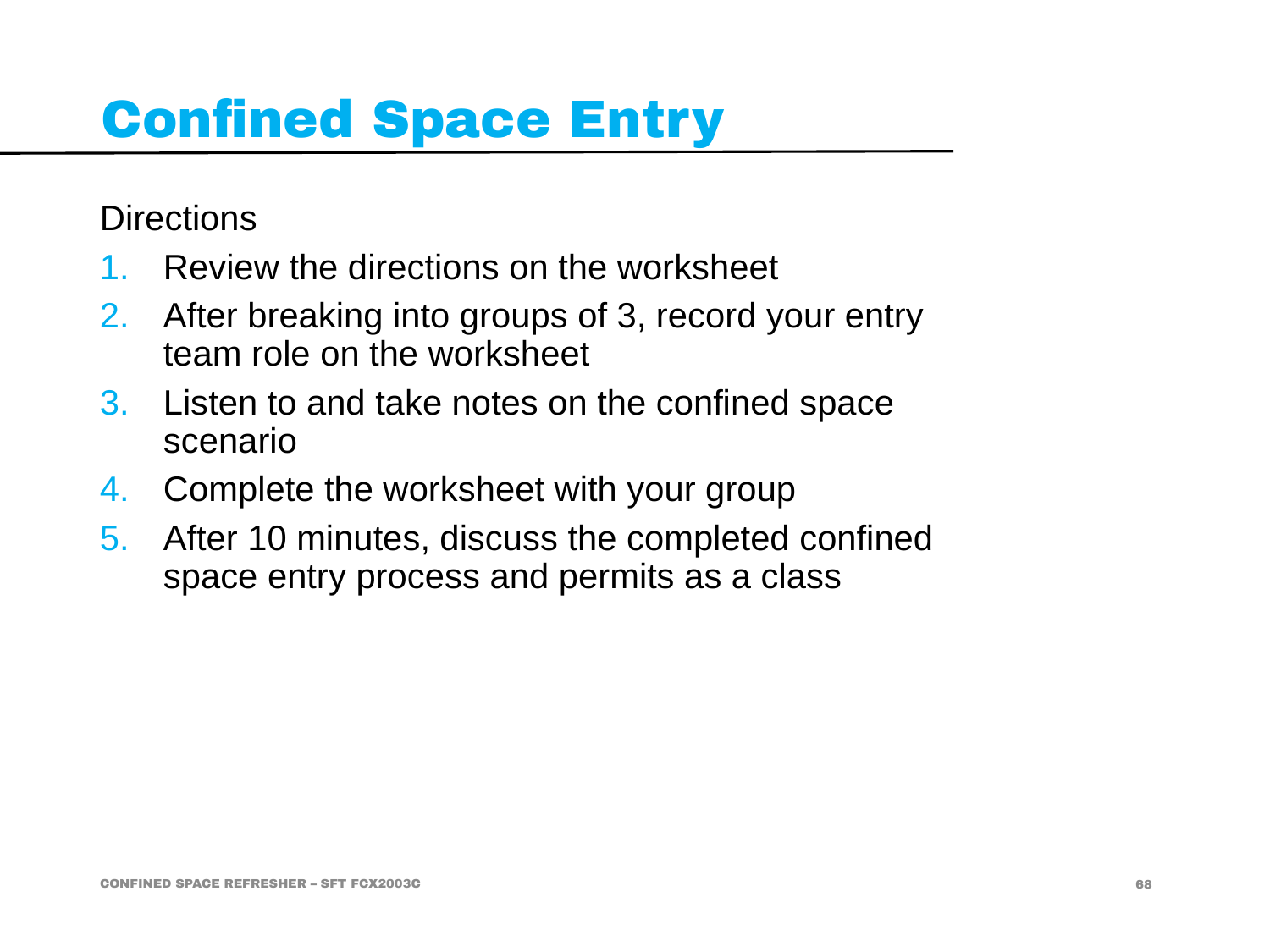

Confined Space Entry
Directions
Review the directions on the worksheet
After breaking into groups of 3, record your entry team role on the worksheet
Listen to and take notes on the confined space scenario
Complete the worksheet with your group
After 10 minutes, discuss the completed confined space entry process and permits as a class

Activity 18
CONFINED SPACE REFRESHER – SFT FCX2003C
68